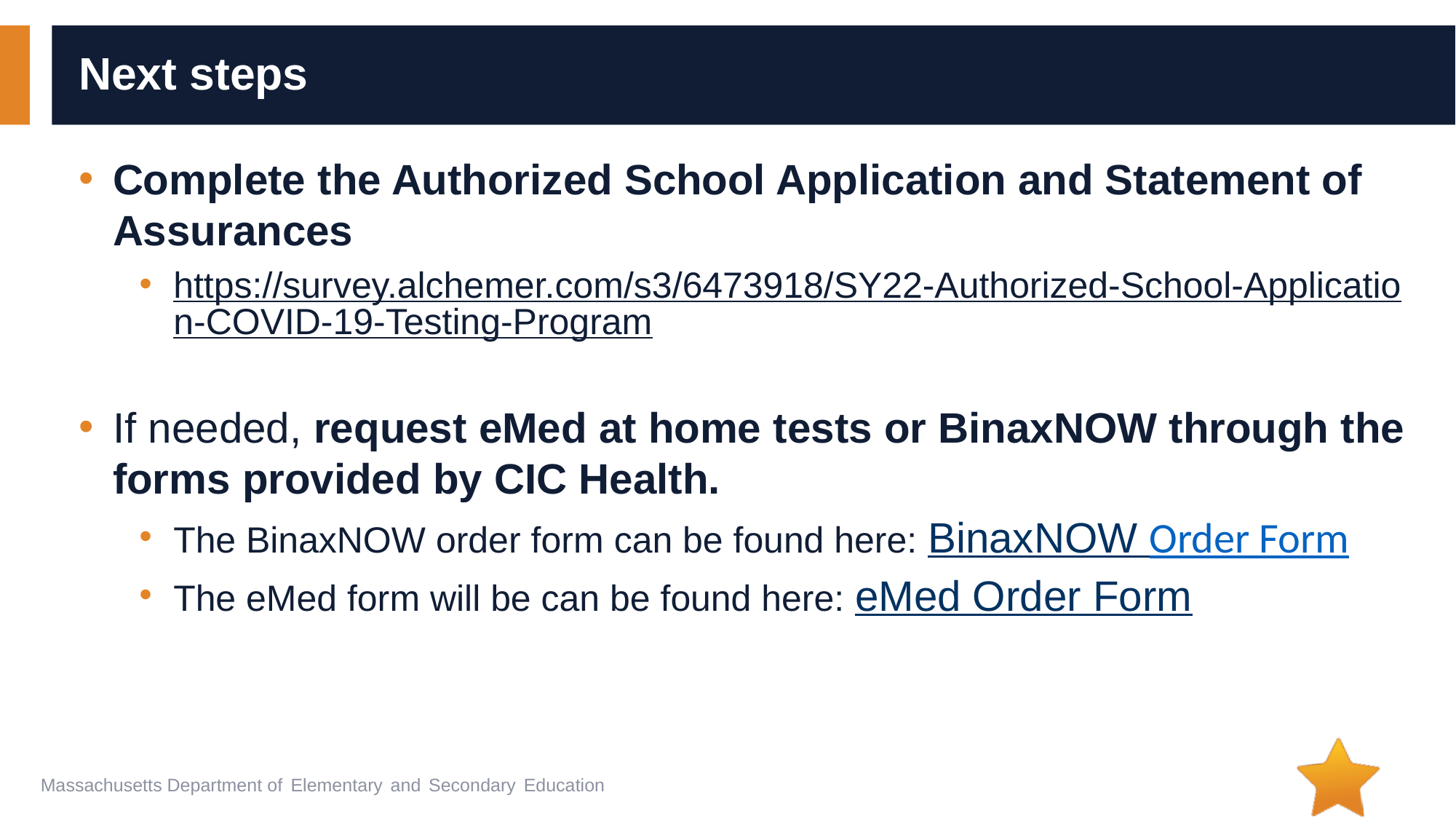

# Next steps
Complete the Authorized School Application and Statement of Assurances
https://survey.alchemer.com/s3/6473918/SY22-Authorized-School-Application-COVID-19-Testing-Program
If needed, request eMed at home tests or BinaxNOW through the forms provided by CIC Health.
The BinaxNOW order form can be found here: BinaxNOW Order Form
The eMed form will be can be found here: eMed Order Form